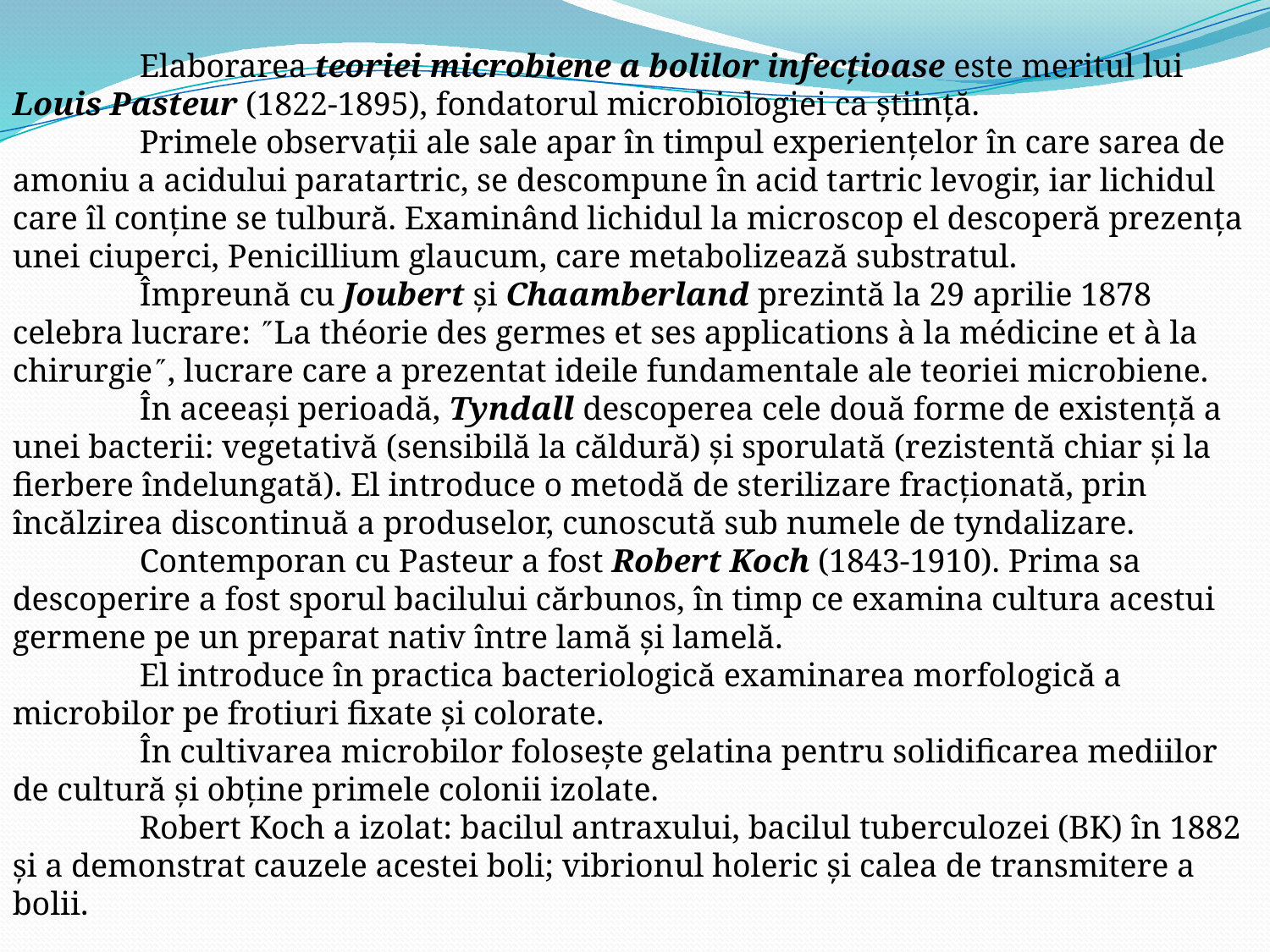

Elaborarea teoriei microbiene a bolilor infecţioase este meritul lui Louis Pasteur (1822-1895), fondatorul microbiologiei ca ştiinţă.
	Primele observaţii ale sale apar în timpul experienţelor în care sarea de amoniu a acidului paratartric, se descompune în acid tartric levogir, iar lichidul care îl conţine se tulbură. Examinând lichidul la microscop el descoperă prezenţa unei ciuperci, Penicillium glaucum, care metabolizează substratul.
	Împreună cu Joubert şi Chaamberland prezintă la 29 aprilie 1878 celebra lucrare: ″La théorie des germes et ses applications à la médicine et à la chirurgie″, lucrare care a prezentat ideile fundamentale ale teoriei microbiene.
	În aceeaşi perioadă, Tyndall descoperea cele două forme de existenţă a unei bacterii: vegetativă (sensibilă la căldură) şi sporulată (rezistentă chiar şi la fierbere îndelungată). El introduce o metodă de sterilizare fracţionată, prin încălzirea discontinuă a produselor, cunoscută sub numele de tyndalizare.
	Contemporan cu Pasteur a fost Robert Koch (1843-1910). Prima sa descoperire a fost sporul bacilului cărbunos, în timp ce examina cultura acestui germene pe un preparat nativ între lamă şi lamelă.
	El introduce în practica bacteriologică examinarea morfologică a microbilor pe frotiuri fixate şi colorate.
	În cultivarea microbilor foloseşte gelatina pentru solidificarea mediilor de cultură şi obţine primele colonii izolate.
	Robert Koch a izolat: bacilul antraxului, bacilul tuberculozei (BK) în 1882 şi a demonstrat cauzele acestei boli; vibrionul holeric şi calea de transmitere a bolii.